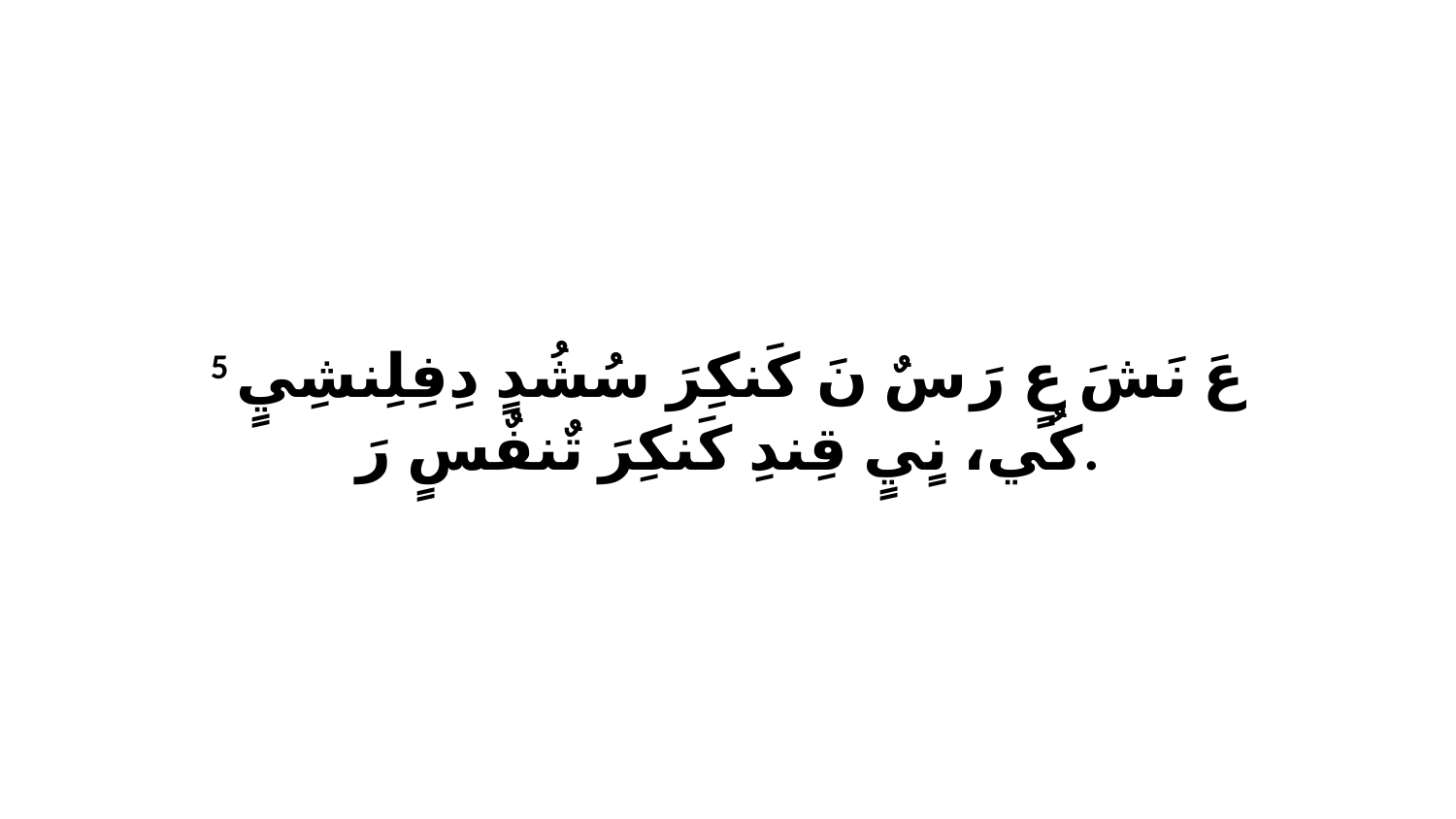

5 عَ نَشَ عٍ رَ سٌ نَ كَنكِرَ سُشُدٍ دِفِلِنشِيٍ كُي، نٍيٍ قِندِ كَنكِرَ تٌنفٌسٍ رَ.